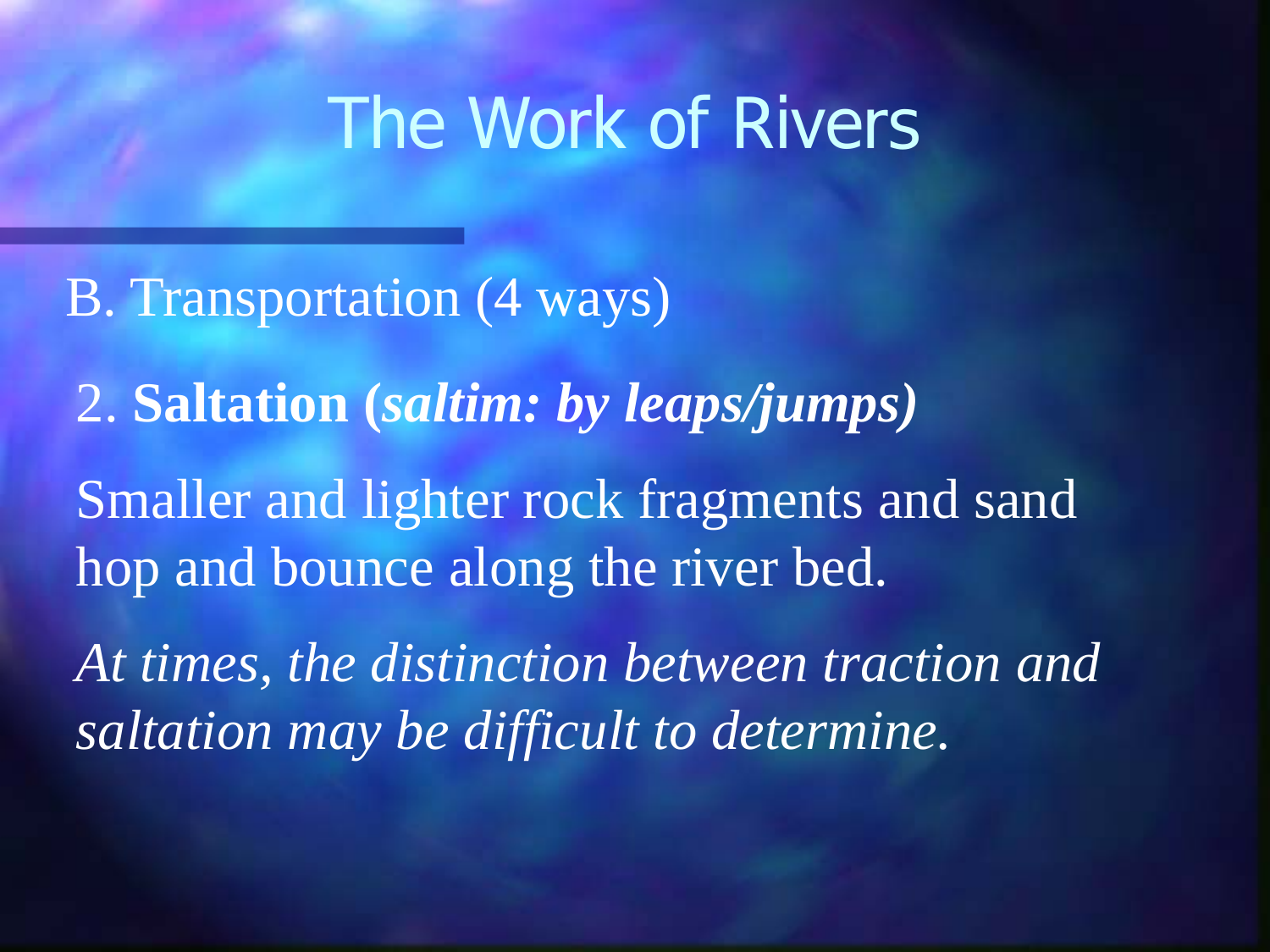

# The Work of Rivers
B. Transportation (4 ways)

2. Saltation (saltim: by leaps/jumps)
Smaller and lighter rock fragments and sand hop and bounce along the river bed.
At times, the distinction between traction and saltation may be difficult to determine.